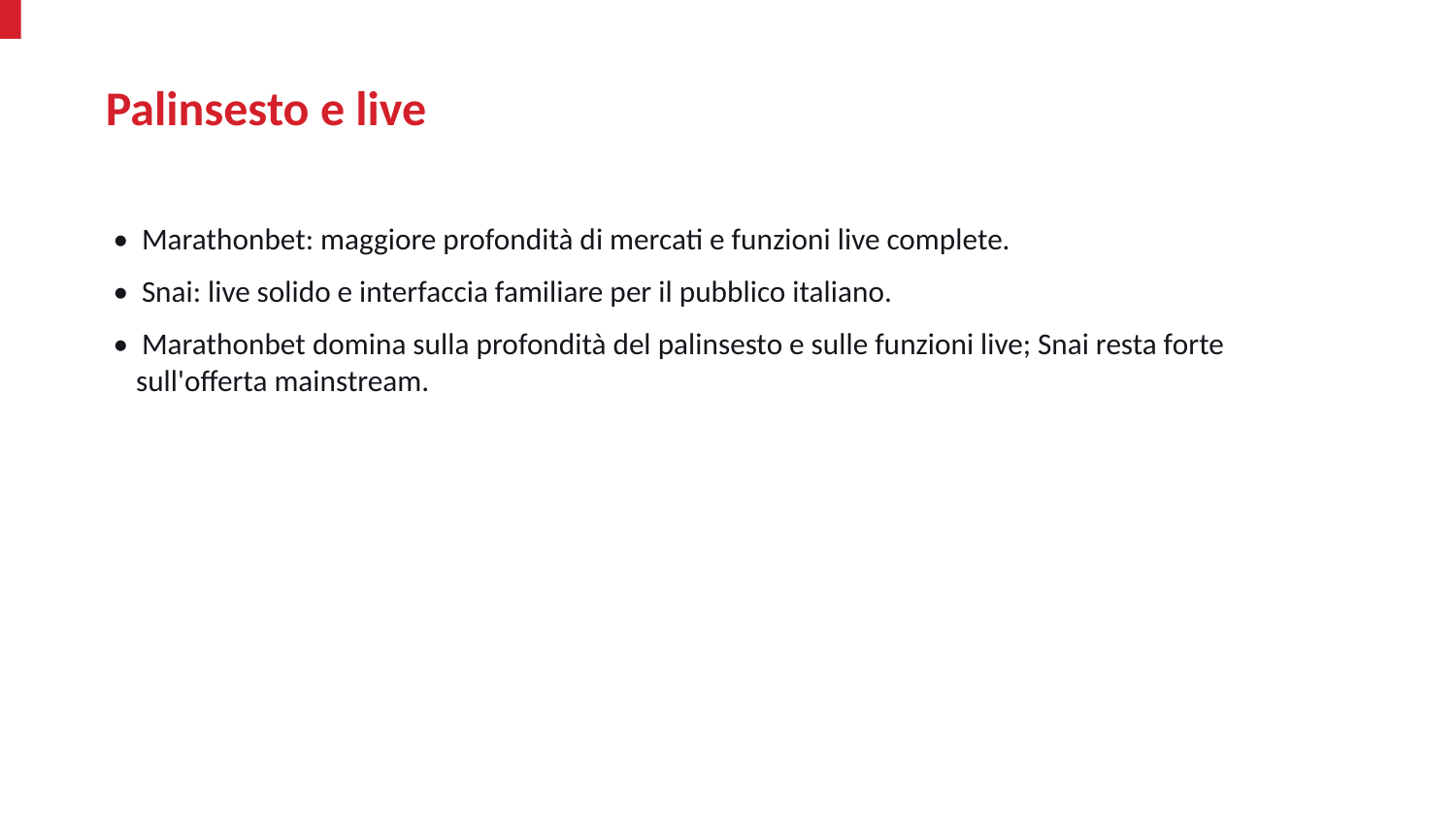

Palinsesto e live
•  Marathonbet: maggiore profondità di mercati e funzioni live complete.
•  Snai: live solido e interfaccia familiare per il pubblico italiano.
•  Marathonbet domina sulla profondità del palinsesto e sulle funzioni live; Snai resta forte sull'offerta mainstream.